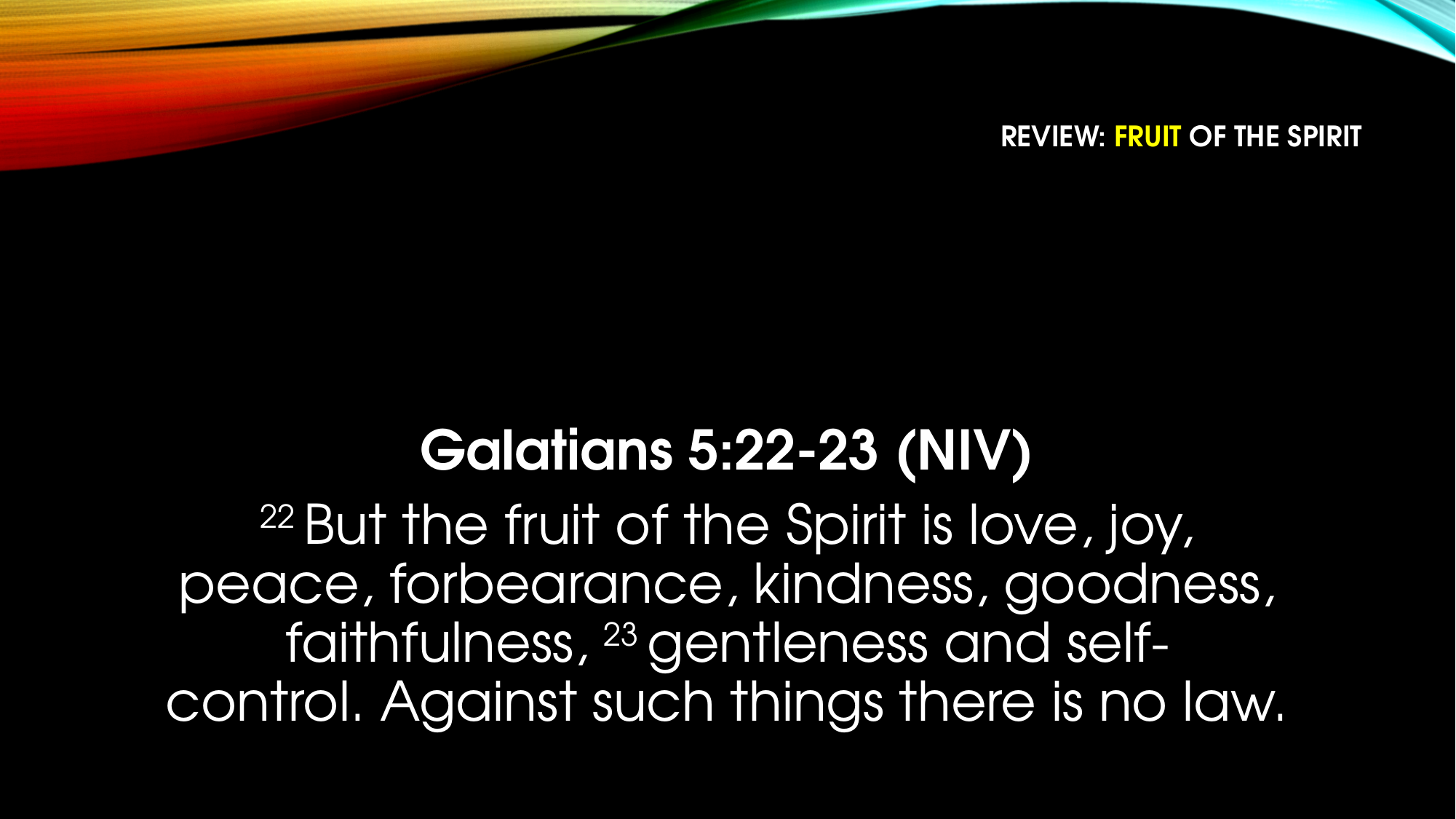

# REVIEW: FRUIT OF THE SPIRIT

Galatians 5:22-23 (NIV)
22 But the fruit of the Spirit is love, joy, peace, forbearance, kindness, goodness, faithfulness, 23 gentleness and self-control. Against such things there is no law.